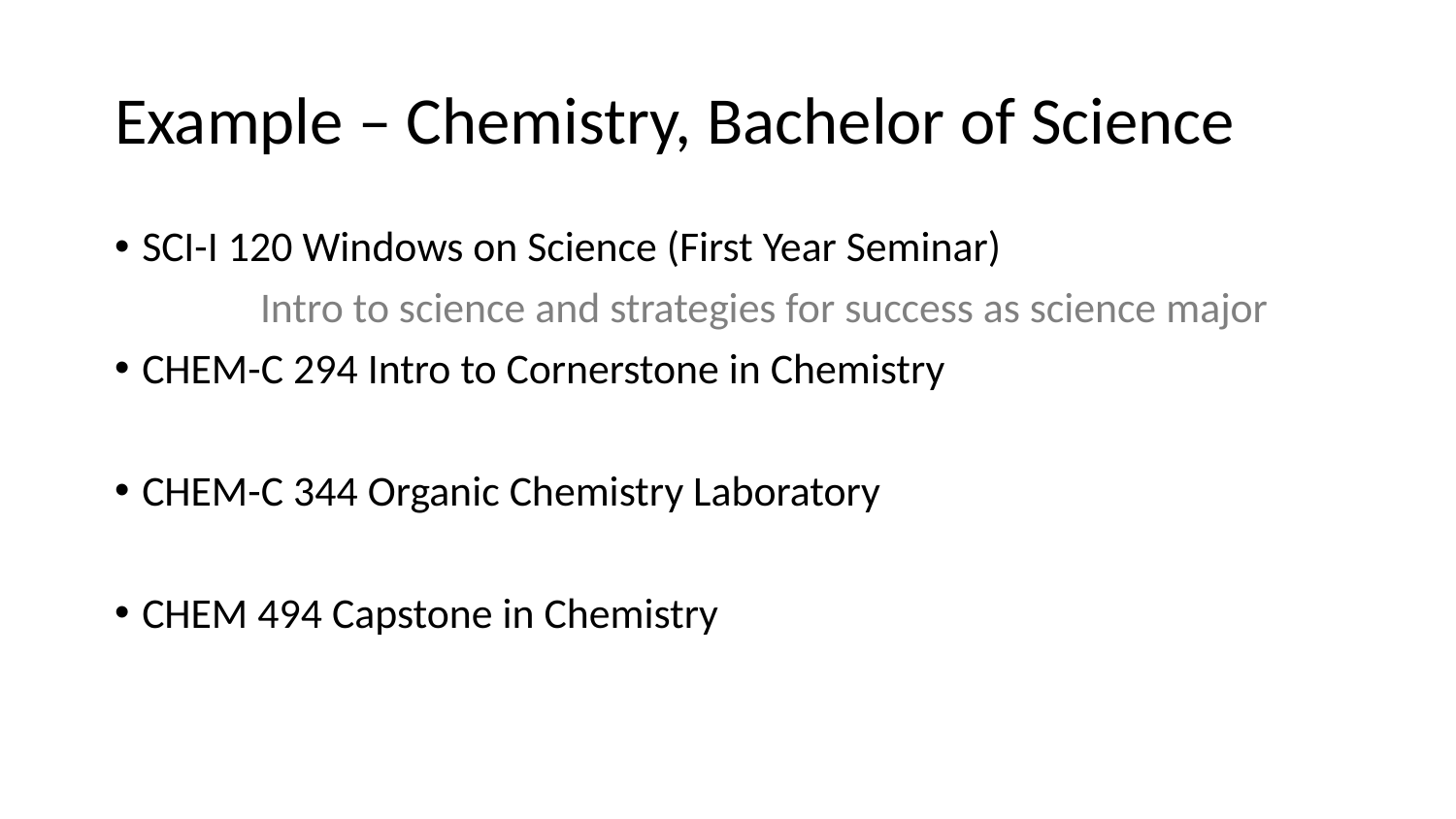

# Example – Chemistry, Bachelor of Science
SCI-I 120 Windows on Science (First Year Seminar)
	Intro to science and strategies for success as science major
CHEM-C 294 Intro to Cornerstone in Chemistry

CHEM-C 344 Organic Chemistry Laboratory

CHEM 494 Capstone in Chemistry